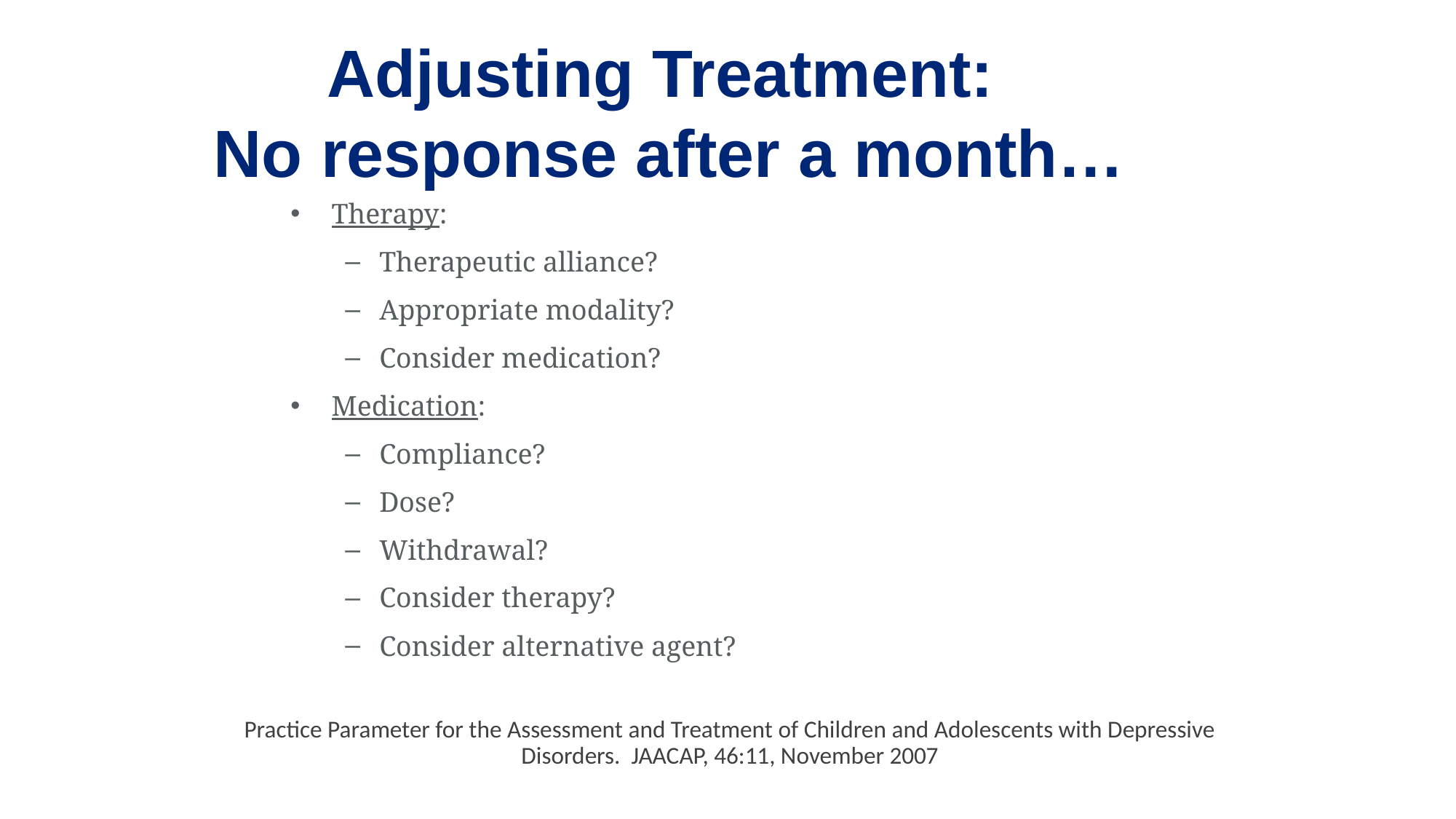

Adjusting Treatment:
No response after a month…
Therapy:
Therapeutic alliance?
Appropriate modality?
Consider medication?
Medication:
Compliance?
Dose?
Withdrawal?
Consider therapy?
Consider alternative agent?

# Practice Parameter for the Assessment and Treatment of Children and Adolescents with Depressive Disorders.  JAACAP, 46:11, November 2007